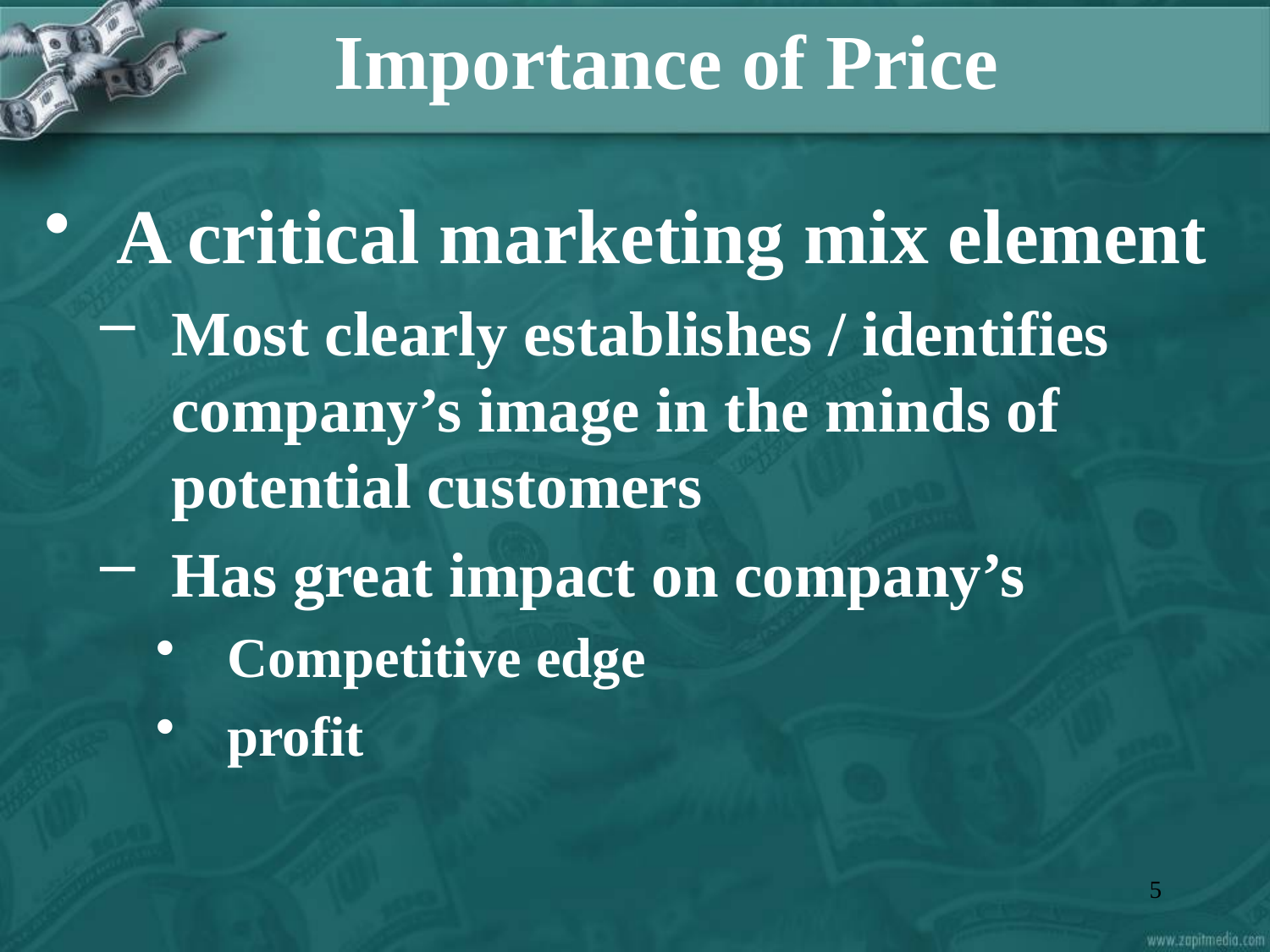

# Importance of Price
A critical marketing mix element
Most clearly establishes / identifies company’s image in the minds of potential customers
Has great impact on company’s
Competitive edge
profit
5